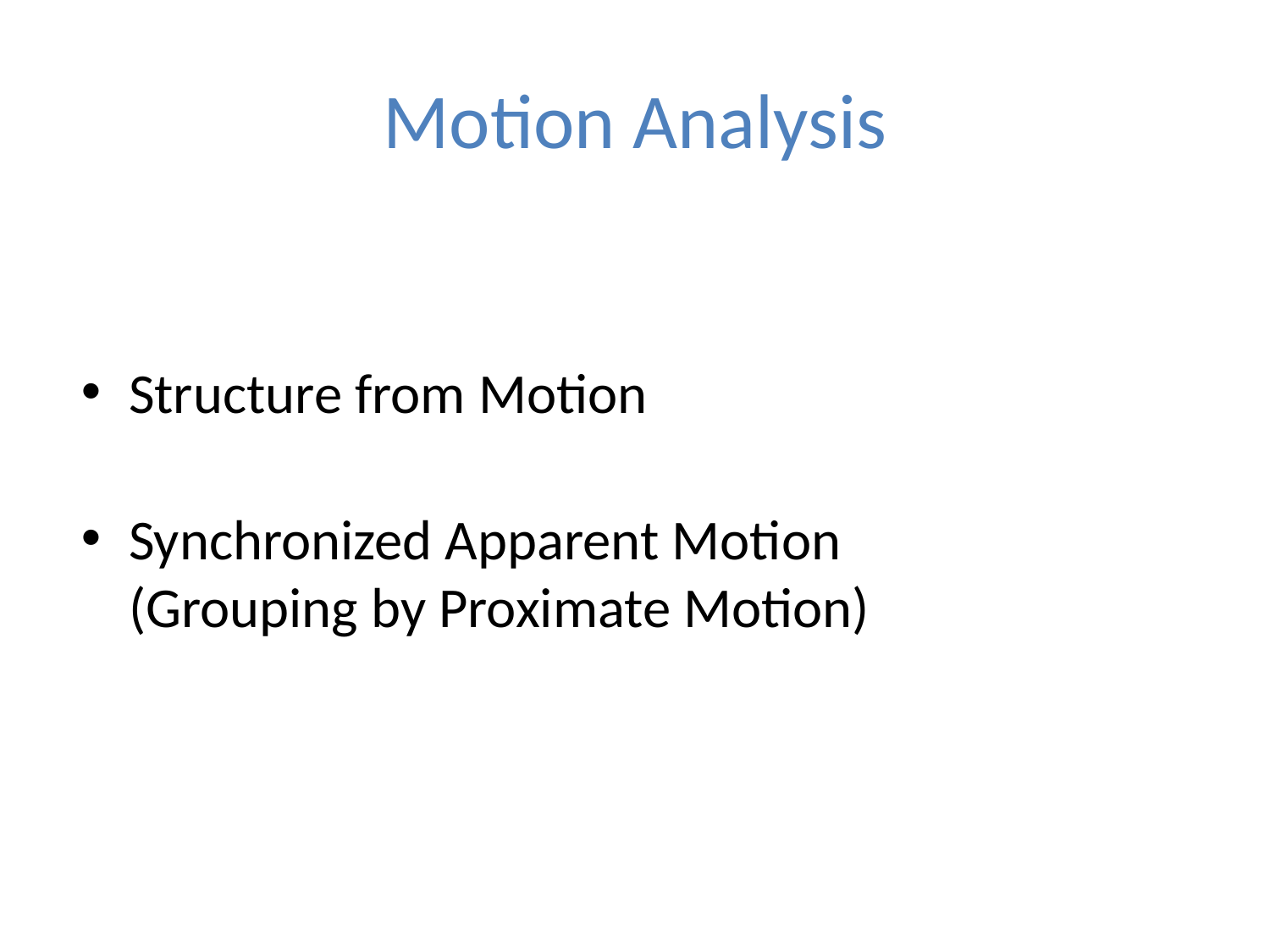

# Motion Analysis
Structure from Motion
Synchronized Apparent Motion
(Grouping by Proximate Motion)